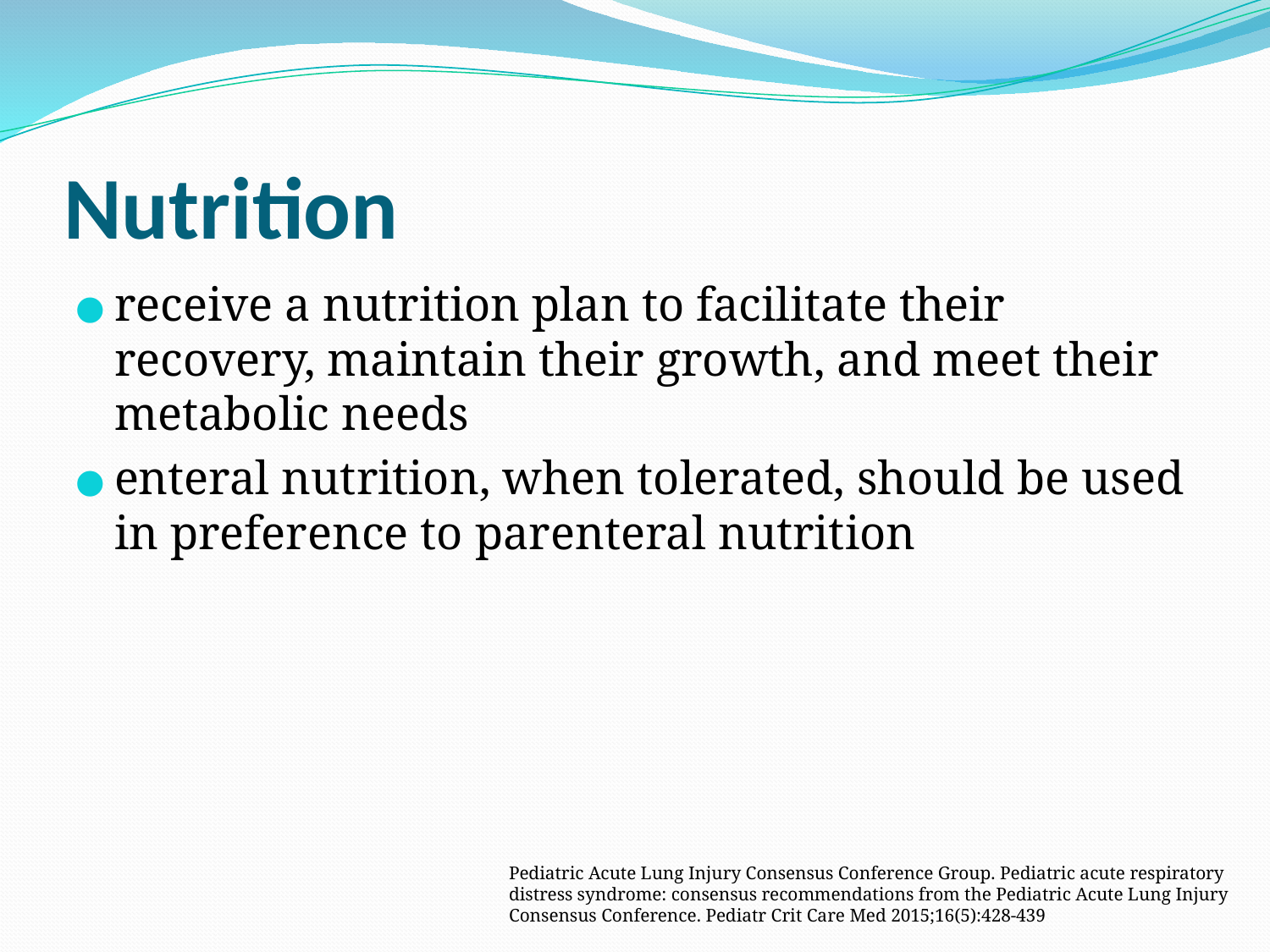

# Nutrition
receive a nutrition plan to facilitate their recovery, maintain their growth, and meet their metabolic needs
enteral nutrition, when tolerated, should be used in preference to parenteral nutrition
Pediatric Acute Lung Injury Consensus Conference Group. Pediatric acute respiratory distress syndrome: consensus recommendations from the Pediatric Acute Lung Injury Consensus Conference. Pediatr Crit Care Med 2015;16(5):428-439